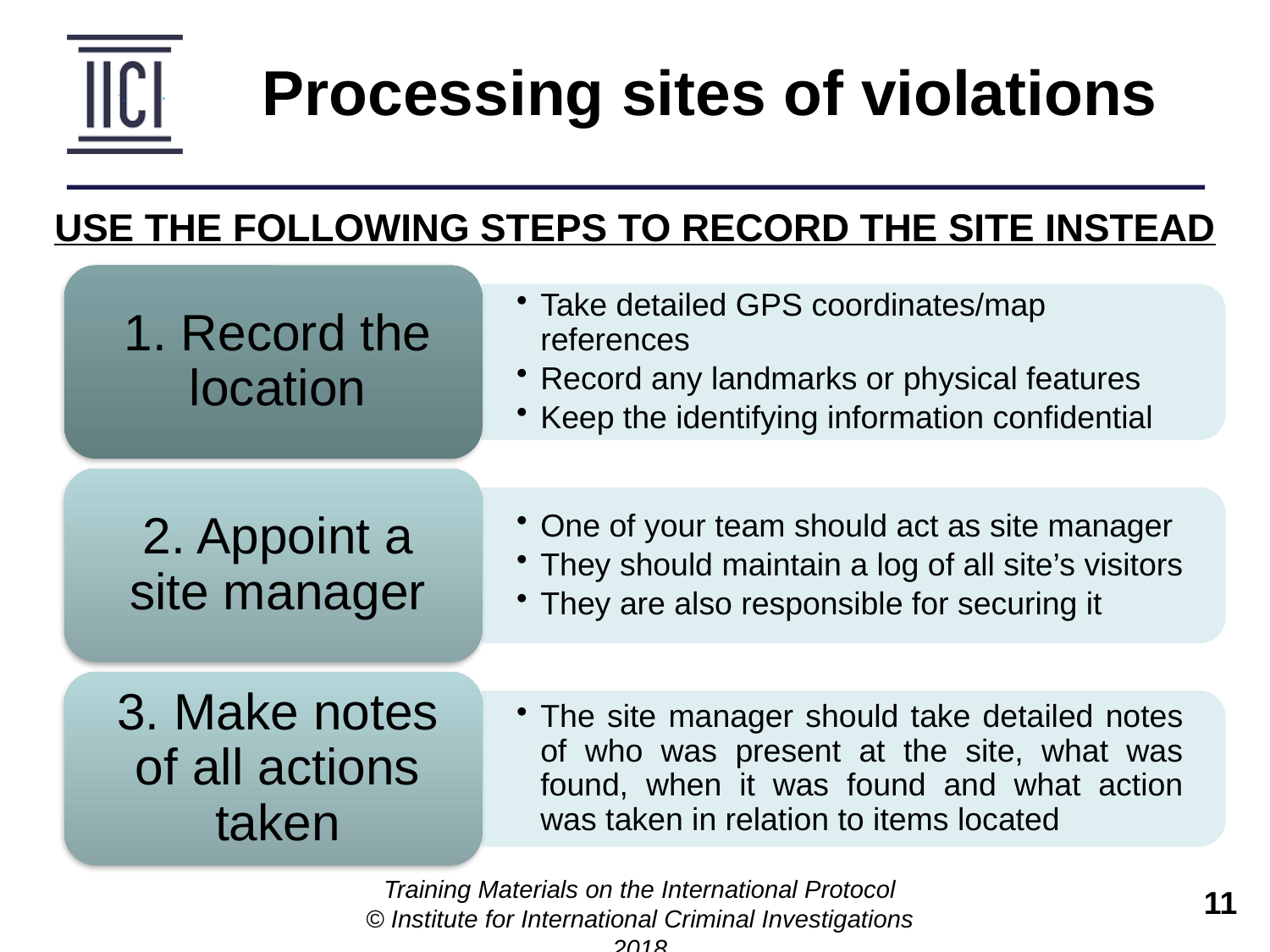

Processing sites of violations

USE THE FOLLOWING STEPS TO RECORD THE SITE INSTEAD
Take detailed GPS coordinates/map references
Record any landmarks or physical features
Keep the identifying information confidential
1. Record the location
One of your team should act as site manager
They should maintain a log of all site’s visitors
They are also responsible for securing it
2. Appoint a site manager
The site manager should take detailed notes of who was present at the site, what was found, when it was found and what action was taken in relation to items located
3. Make notes of all actions taken
Training Materials on the International Protocol
© Institute for International Criminal Investigations 2018
 	11